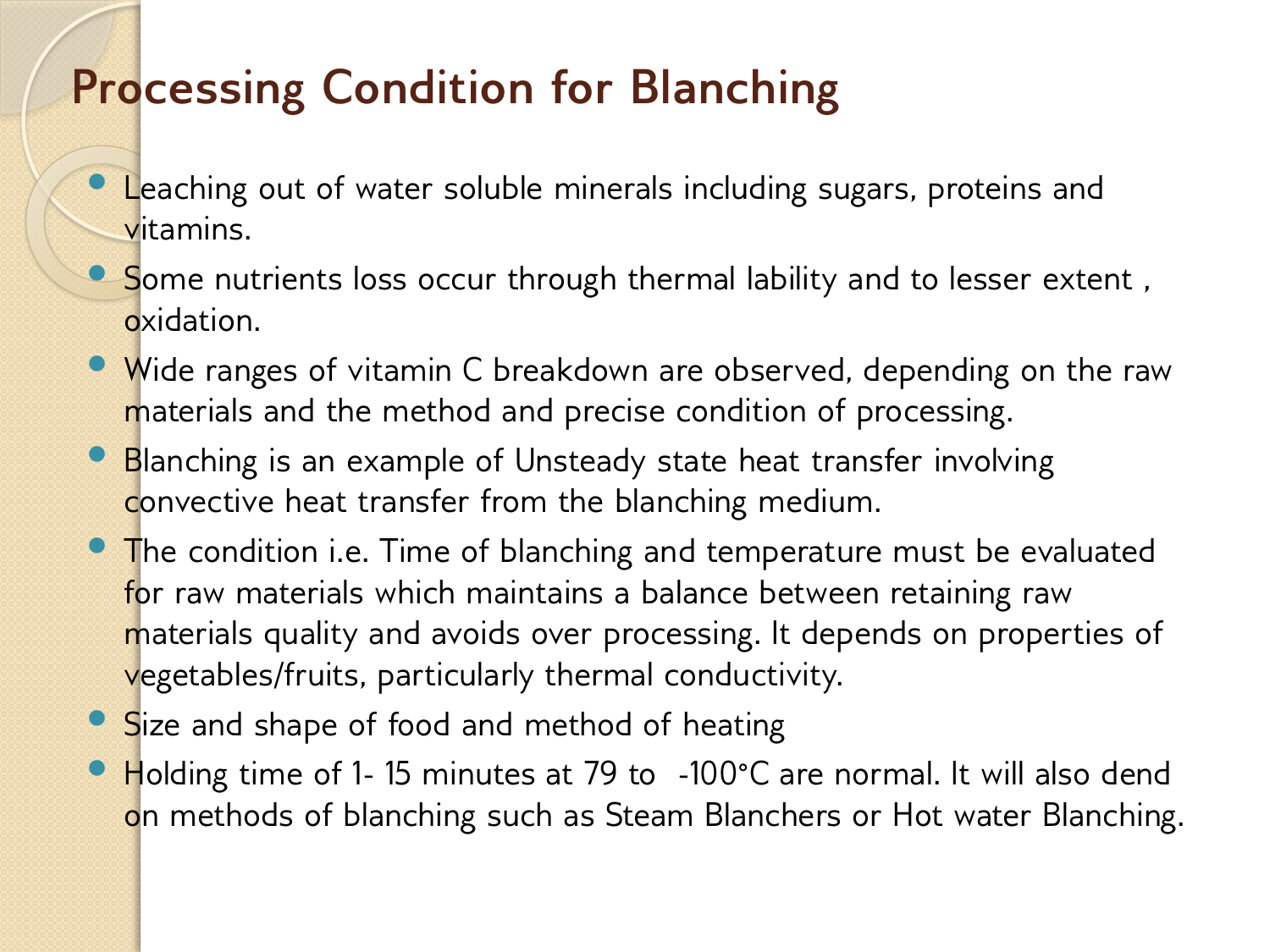

# Processing Condition for Blanching
Leaching out of water soluble minerals including sugars, proteins and vitamins.
Some nutrients loss occur through thermal lability and to lesser extent , oxidation.
Wide ranges of vitamin C breakdown are observed, depending on the raw materials and the method and precise condition of processing.
Blanching is an example of Unsteady state heat transfer involving convective heat transfer from the blanching medium.
The condition i.e. Time of blanching and temperature must be evaluated for raw materials which maintains a balance between retaining raw materials quality and avoids over processing. It depends on properties of vegetables/fruits, particularly thermal conductivity.
Size and shape of food and method of heating
Holding time of 1- 15 minutes at 79 to  -100°C are normal. It will also dend on methods of blanching such as Steam Blanchers or Hot water Blanching.